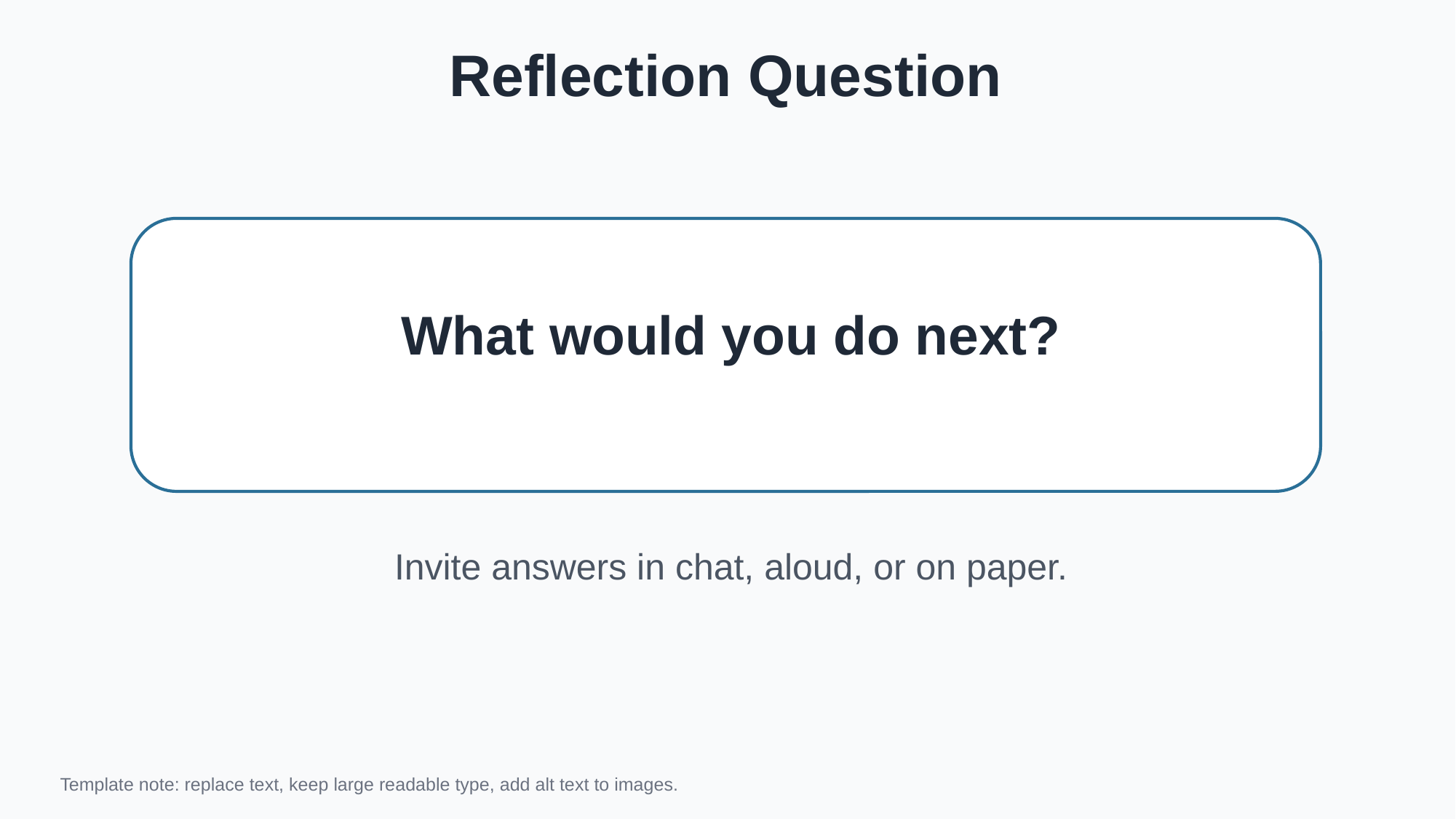

Reflection Question

What would you do next?
Invite answers in chat, aloud, or on paper.
Template note: replace text, keep large readable type, add alt text to images.